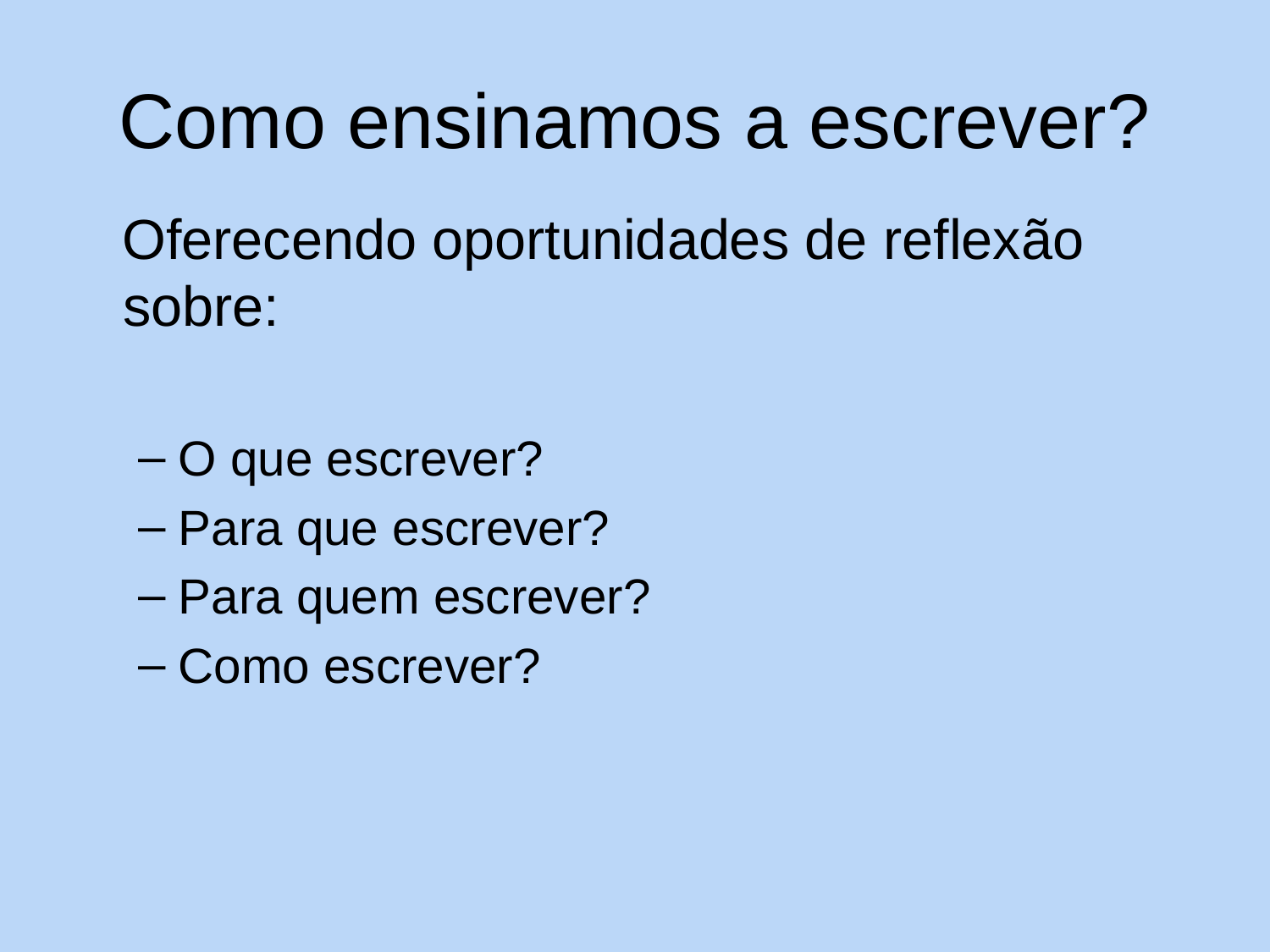

# Como ensinamos a escrever?
   Oferecendo oportunidades de reflexão sobre:

O que escrever?
Para que escrever?
Para quem escrever?
Como escrever?